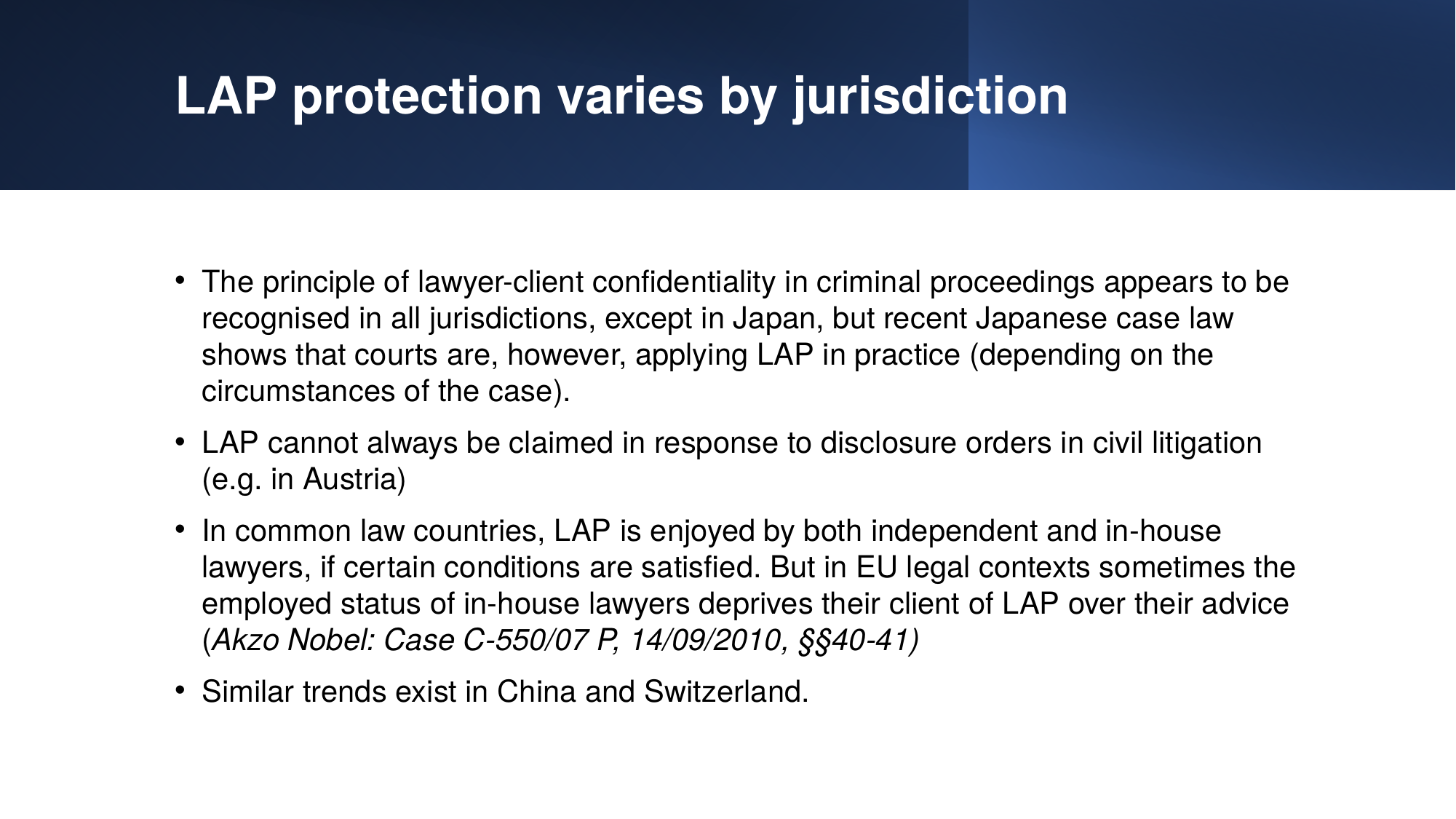

# LAP protection varies by jurisdiction
The principle of lawyer-client confidentiality in criminal proceedings appears to be recognised in all jurisdictions, except in Japan, but recent Japanese case law shows that courts are, however, applying LAP in practice (depending on the circumstances of the case).
LAP cannot always be claimed in response to disclosure orders in civil litigation (e.g. in Austria)
In common law countries, LAP is enjoyed by both independent and in-house lawyers, if certain conditions are satisfied. But in EU legal contexts sometimes the employed status of in-house lawyers deprives their client of LAP over their advice (Akzo Nobel: Case C-550/07 P, 14/09/2010, §§40-41)
Similar trends exist in China and Switzerland.